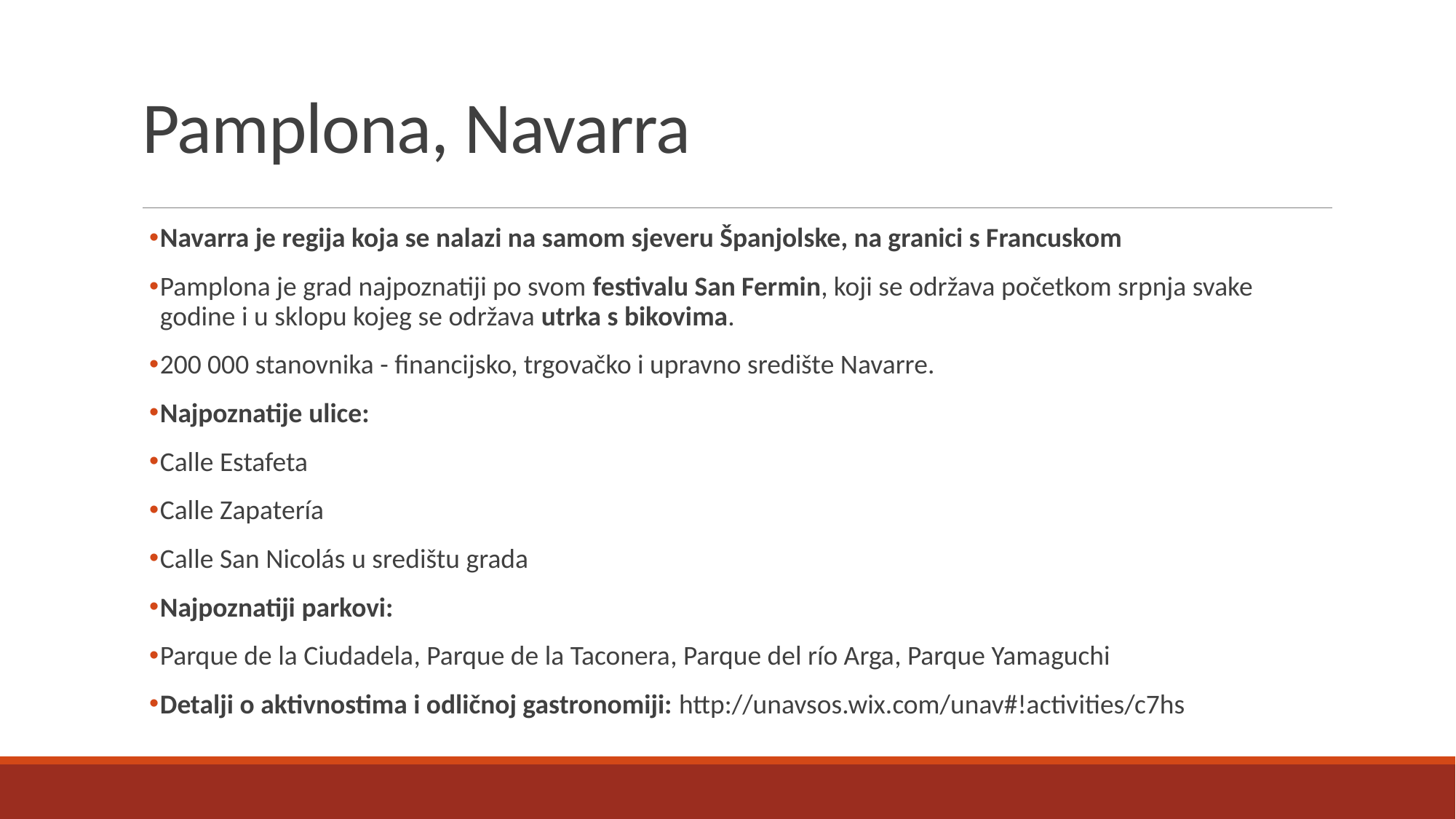

# Pamplona, Navarra
Navarra je regija koja se nalazi na samom sjeveru Španjolske, na granici s Francuskom
Pamplona je grad najpoznatiji po svom festivalu San Fermin, koji se održava početkom srpnja svake godine i u sklopu kojeg se održava utrka s bikovima.
200 000 stanovnika - financijsko, trgovačko i upravno središte Navarre.
Najpoznatije ulice:
Calle Estafeta
Calle Zapatería
Calle San Nicolás u središtu grada
Najpoznatiji parkovi:
Parque de la Ciudadela, Parque de la Taconera, Parque del río Arga, Parque Yamaguchi
Detalji o aktivnostima i odličnoj gastronomiji: http://unavsos.wix.com/unav#!activities/c7hs